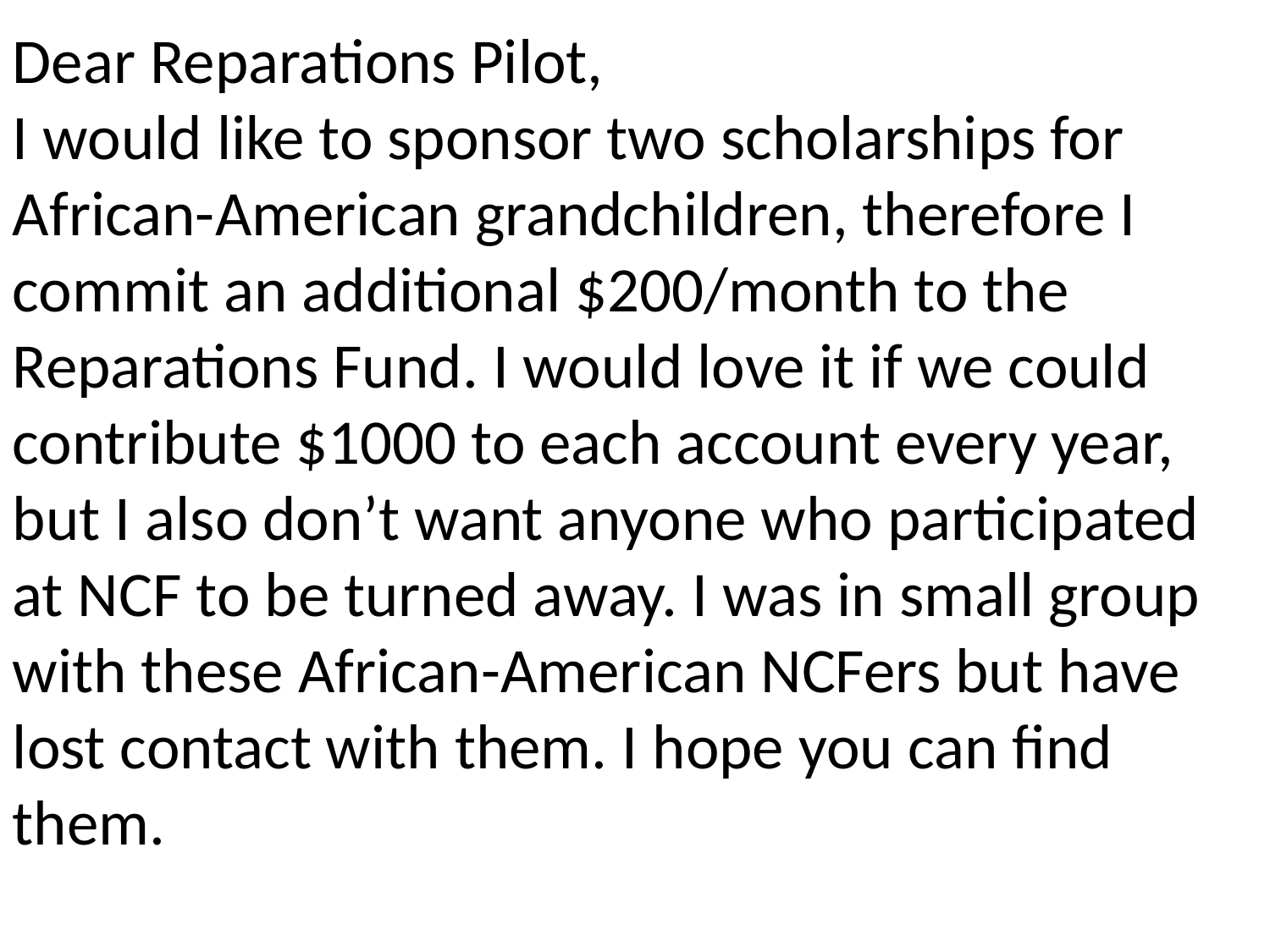

Dear Reparations Pilot,
I would like to sponsor two scholarships for African-American grandchildren, therefore I commit an additional $200/month to the Reparations Fund. I would love it if we could contribute $1000 to each account every year, but I also don’t want anyone who participated at NCF to be turned away. I was in small group with these African-American NCFers but have lost contact with them. I hope you can find them.